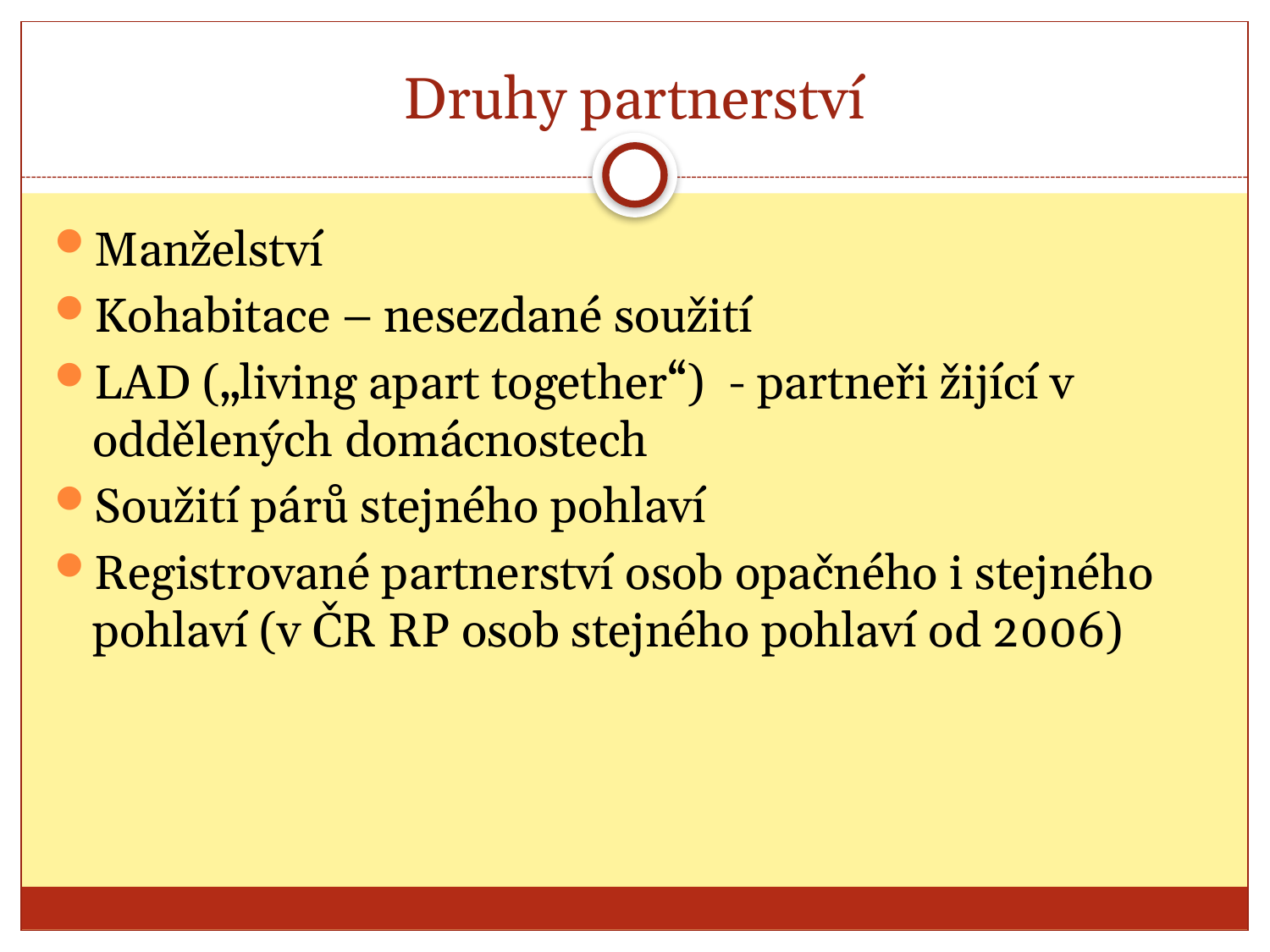

# Druhy partnerství
Manželství
Kohabitace – nesezdané soužití
LAD („living apart together“)  - partneři žijící v oddělených domácnostech
Soužití párů stejného pohlaví
Registrované partnerství osob opačného i stejného pohlaví (v ČR RP osob stejného pohlaví od 2006)